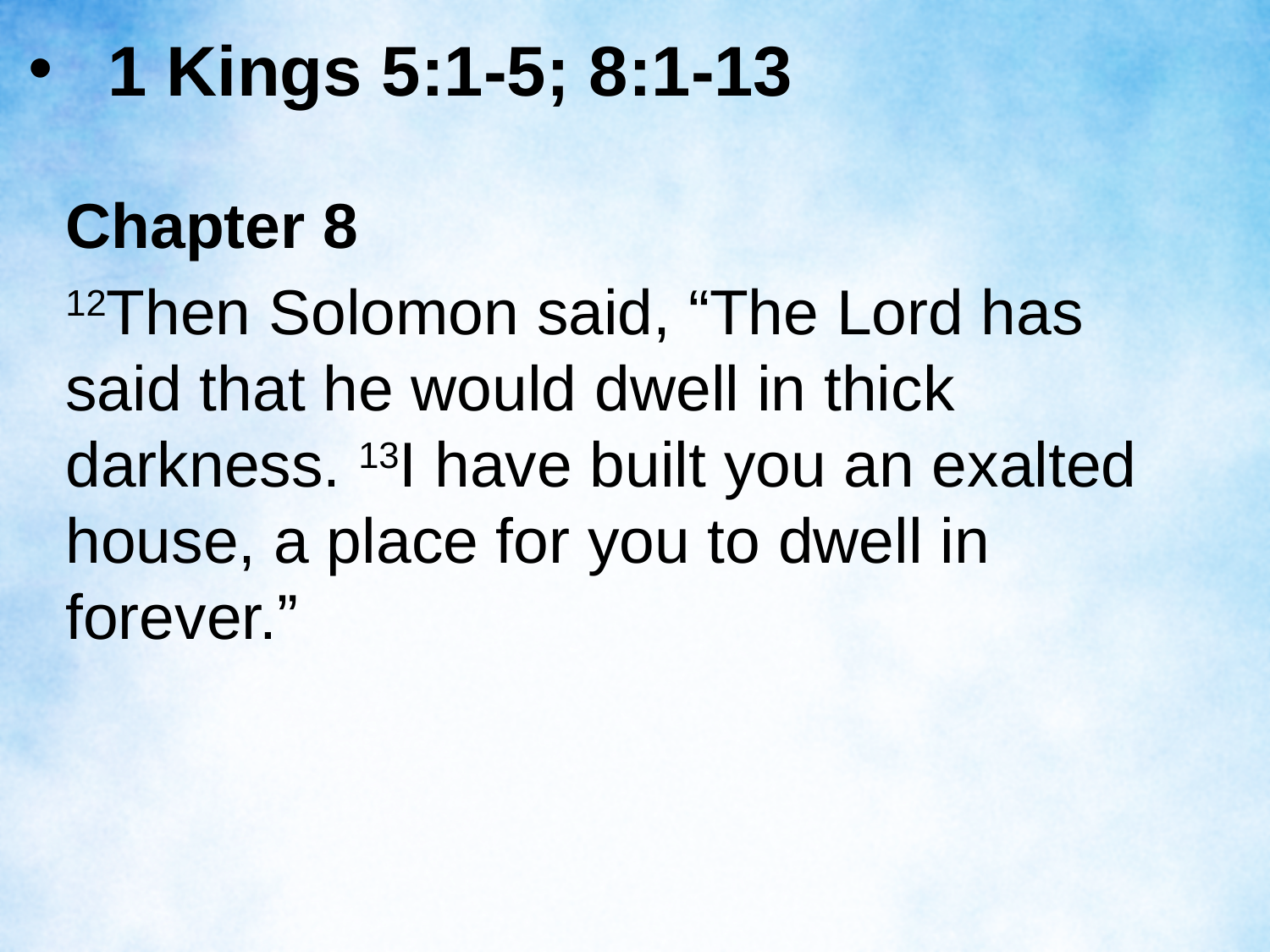

1 Kings 5:1-5; 8:1-13
Chapter 8
12Then Solomon said, “The Lord has said that he would dwell in thick darkness. 13I have built you an exalted house, a place for you to dwell in forever.”